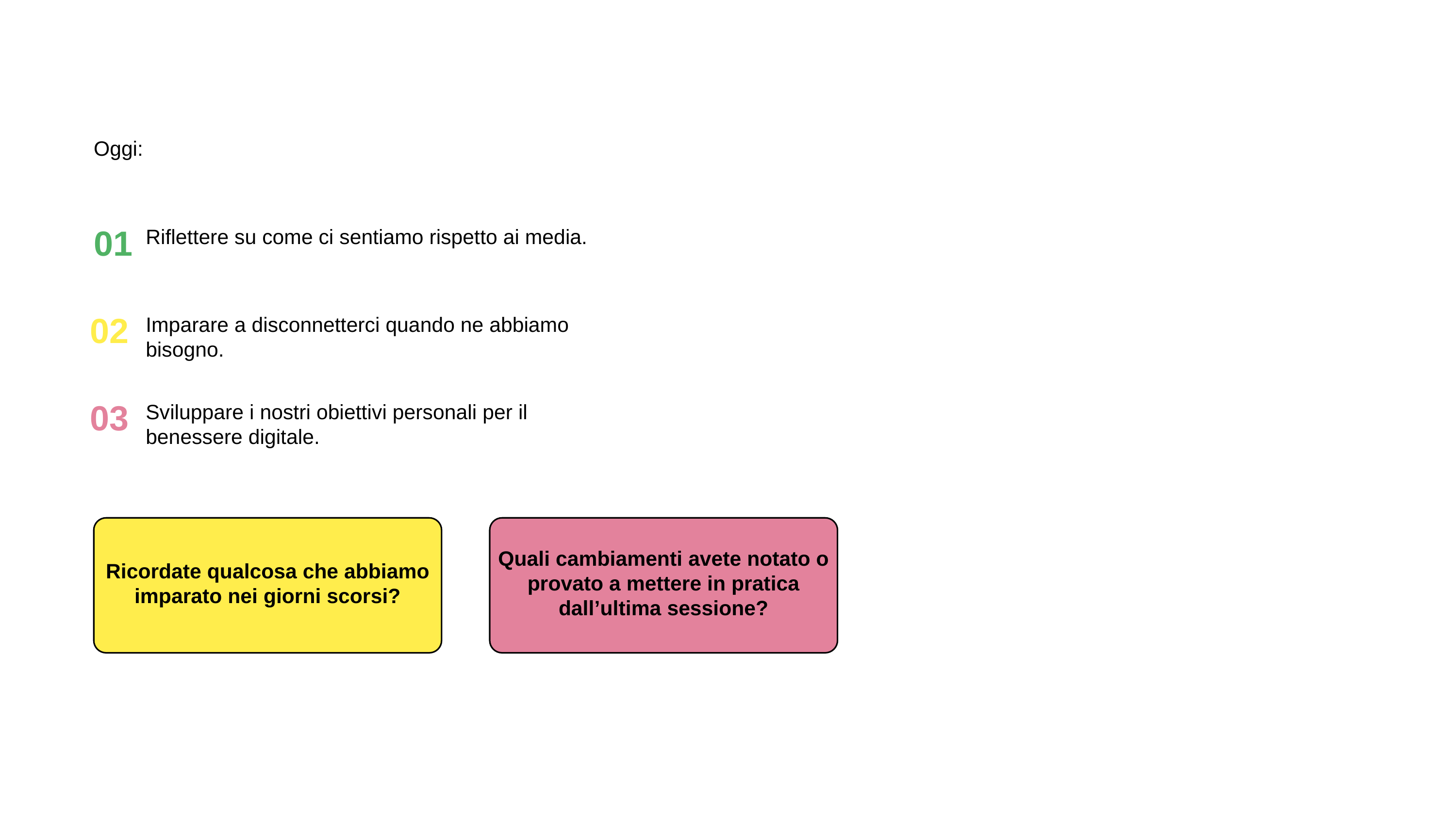

Oggi:

01
Riflettere su come ci sentiamo rispetto ai media.
02
Imparare a disconnetterci quando ne abbiamo bisogno.
03
Sviluppare i nostri obiettivi personali per il benessere digitale.

Ricordate qualcosa che abbiamo imparato nei giorni scorsi?

Quali cambiamenti avete notato o provato a mettere in pratica dall’ultima sessione?